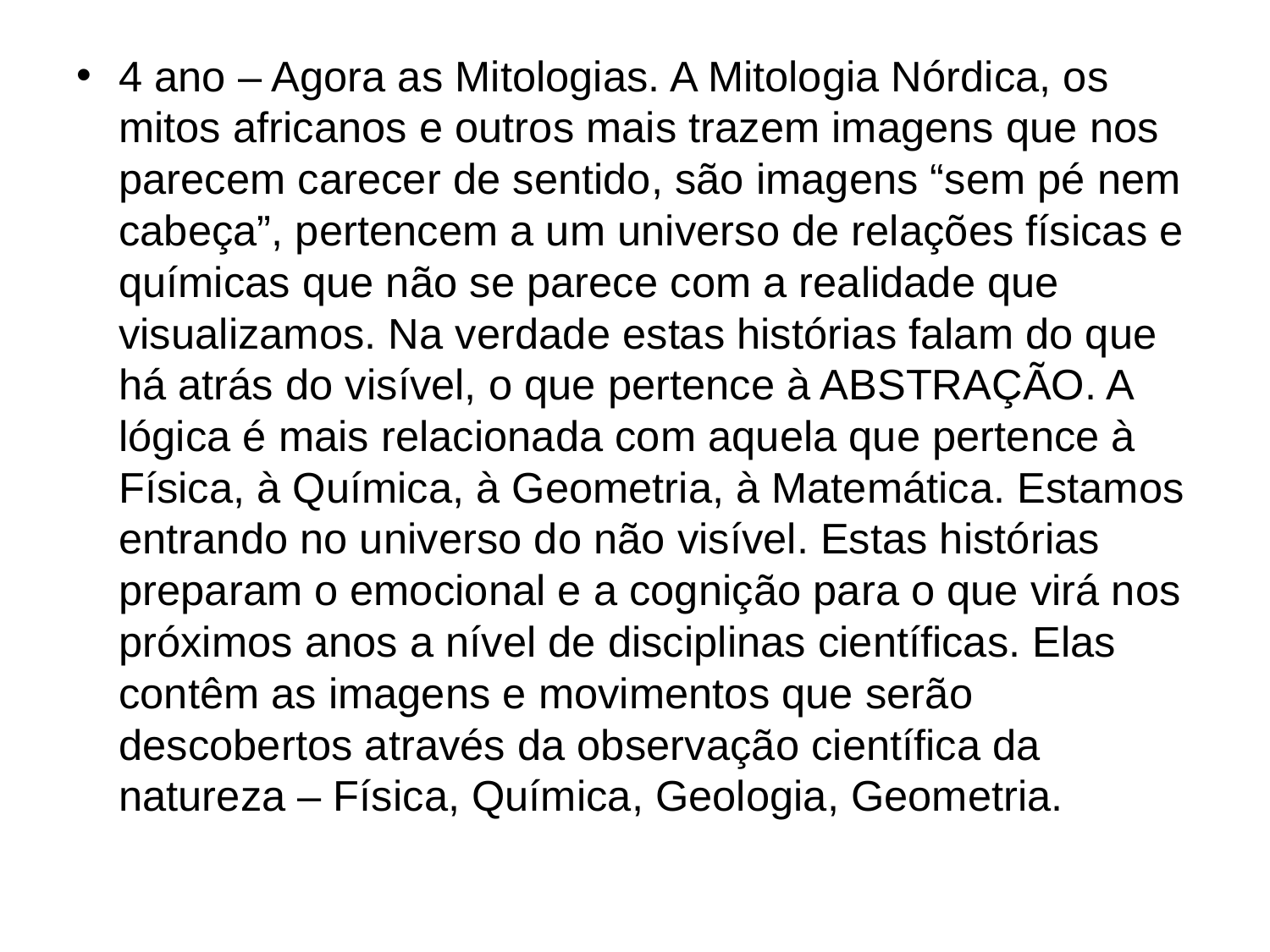

4 ano – Agora as Mitologias. A Mitologia Nórdica, os mitos africanos e outros mais trazem imagens que nos parecem carecer de sentido, são imagens “sem pé nem cabeça”, pertencem a um universo de relações físicas e químicas que não se parece com a realidade que visualizamos. Na verdade estas histórias falam do que há atrás do visível, o que pertence à ABSTRAÇÃO. A lógica é mais relacionada com aquela que pertence à Física, à Química, à Geometria, à Matemática. Estamos entrando no universo do não visível. Estas histórias preparam o emocional e a cognição para o que virá nos próximos anos a nível de disciplinas científicas. Elas contêm as imagens e movimentos que serão descobertos através da observação científica da natureza – Física, Química, Geologia, Geometria.